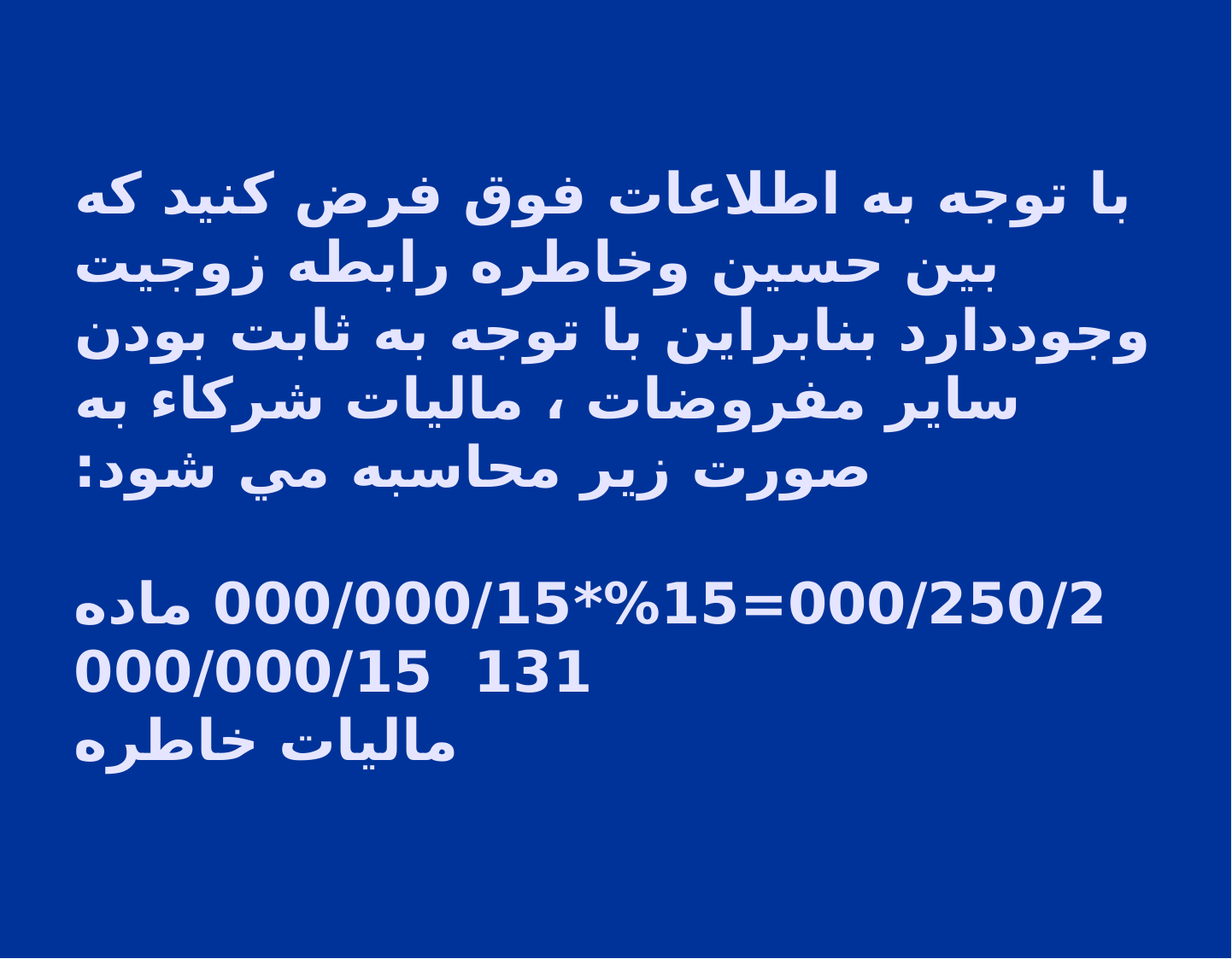

# با توجه به اطلاعات فوق فرض كنيد كه بين حسين وخاطره رابطه زوجيت وجوددارد بنابراين با توجه به ثابت بودن ساير مفروضات ، ماليات شركاء به صورت زير محاسبه مي شود: 000/250/2=15%*000/000/15 ماده 131  000/000/15 ماليات خاطره